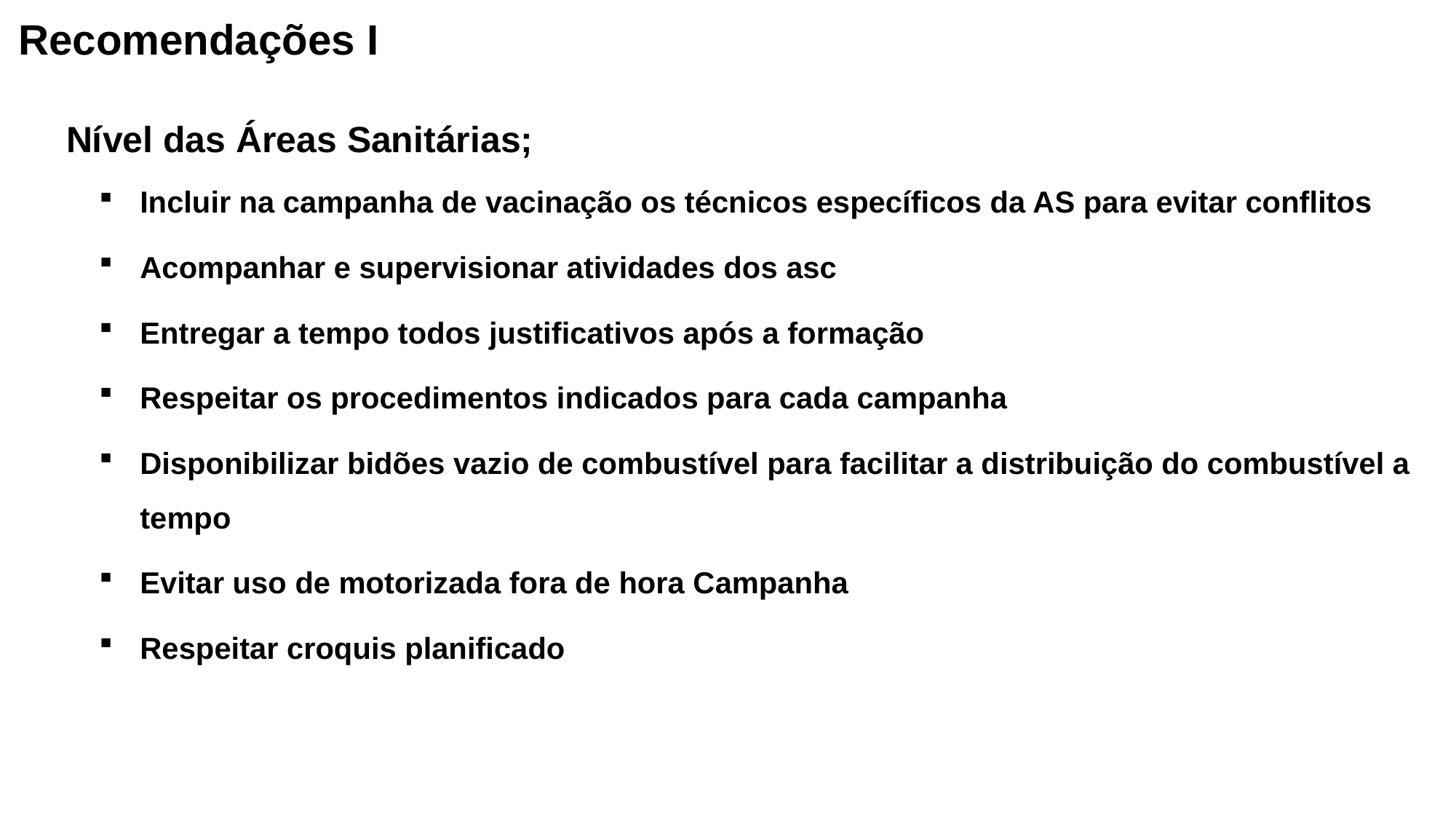

# Recomendações I

Nível das Áreas Sanitárias;

Incluir na campanha de vacinação os técnicos específicos da AS para evitar conflitos
Acompanhar e supervisionar atividades dos asc
Entregar a tempo todos justificativos após a formação
Respeitar os procedimentos indicados para cada campanha
Disponibilizar bidões vazio de combustível para facilitar a distribuição do combustível a tempo
Evitar uso de motorizada fora de hora Campanha
Respeitar croquis planificado